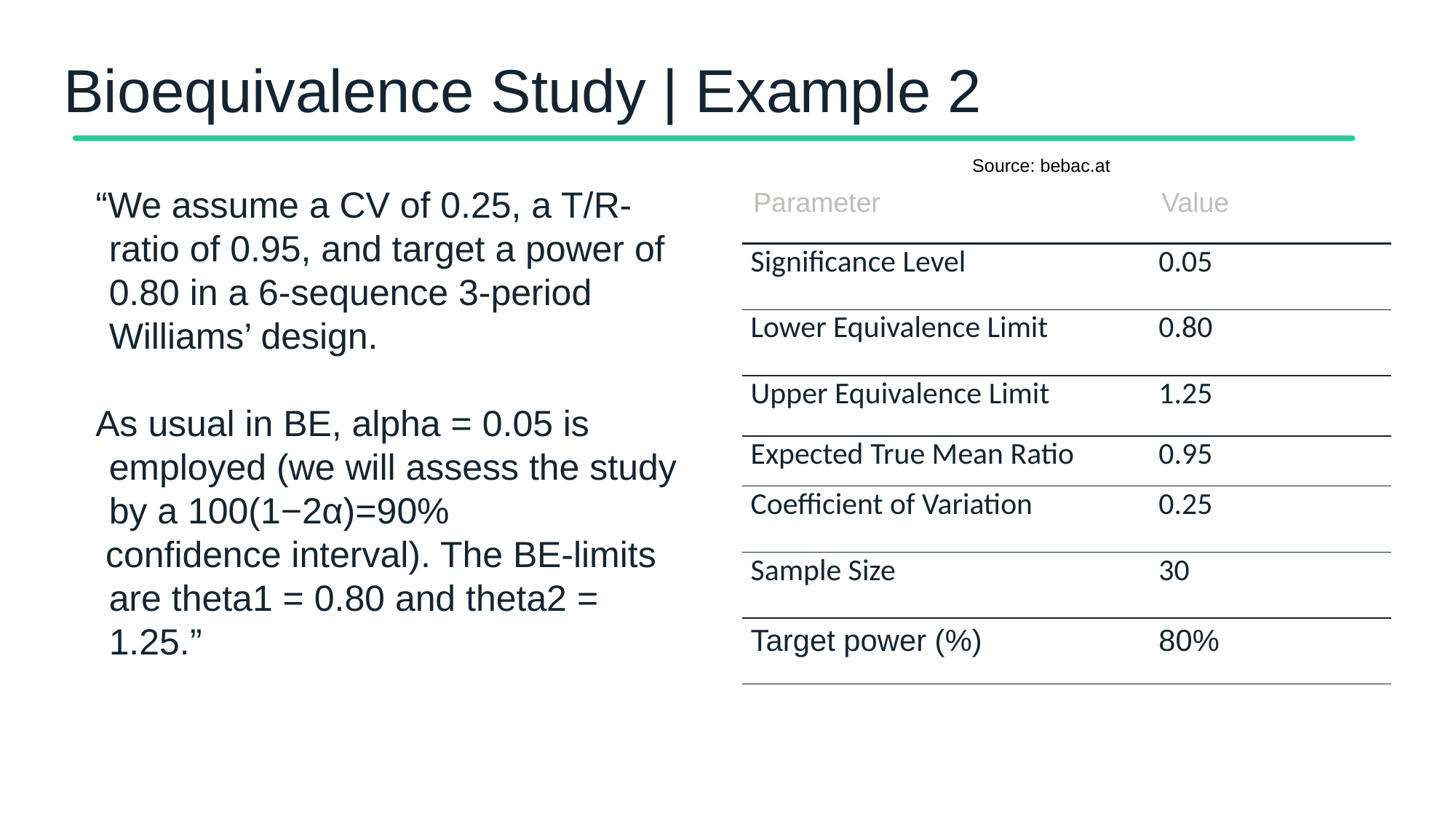

# Bioequivalence Study | Example 2
Source: bebac.at
“We assume a CV of 0.25, a T/R-ratio of 0.95, and target a power of 0.80 in a 6-sequence 3-period Williams’ design.

As usual in BE, alpha = 0.05 is employed (we will assess the study by a 100(1−2α)=90%
 confidence interval). The BE-limits are theta1 = 0.80 and theta2 = 1.25.”

| Parameter | Value |
| --- | --- |
| Significance Level | 0.05 |
| Lower Equivalence Limit | 0.80 |
| Upper Equivalence Limit | 1.25 |
| Expected True Mean Ratio | 0.95 |
| Coefficient of Variation | 0.25 |
| Sample Size | 30 |
| Target power (%) | 80% |